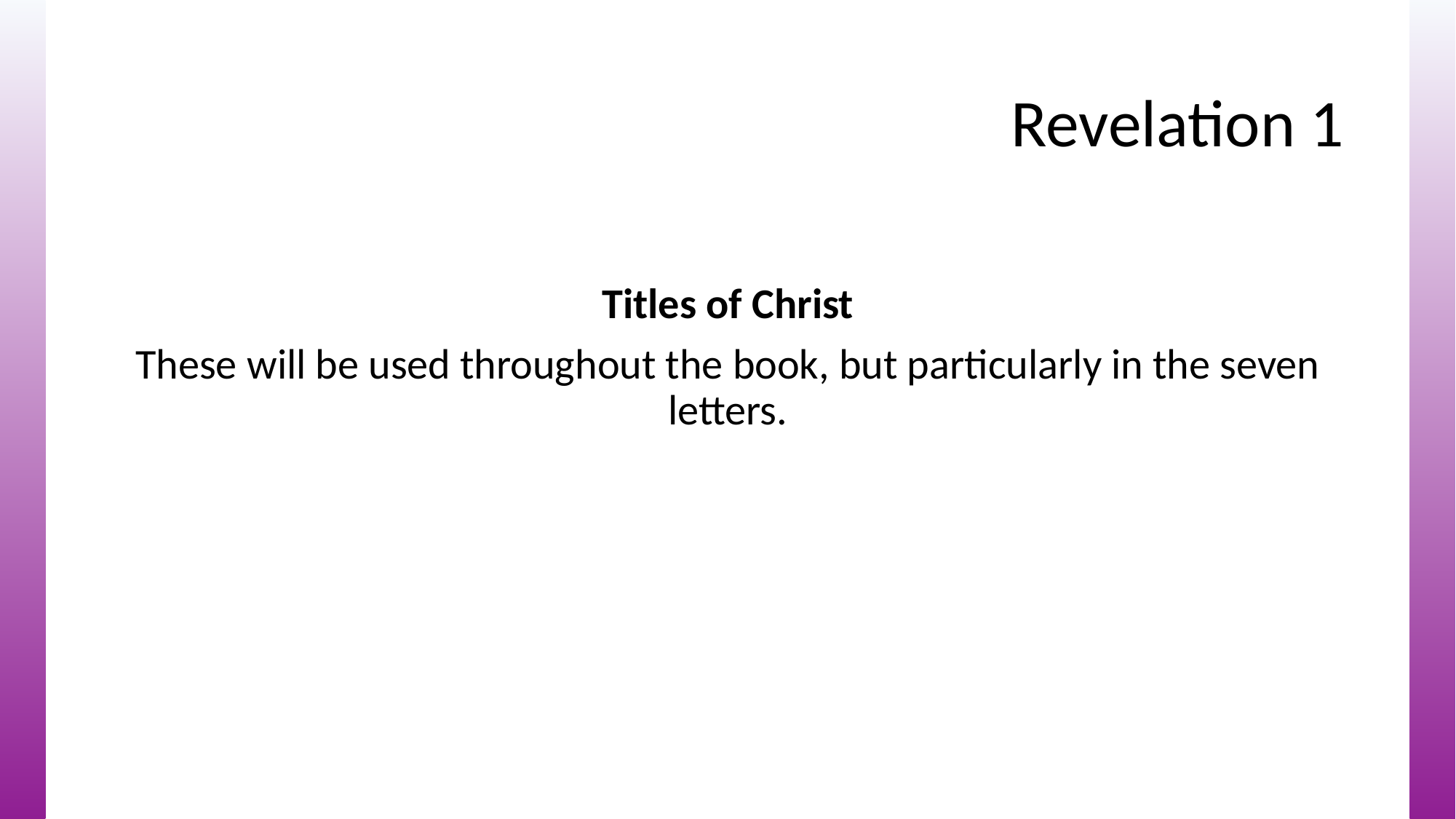

# Revelation 1
Titles of Christ
These will be used throughout the book, but particularly in the seven letters.